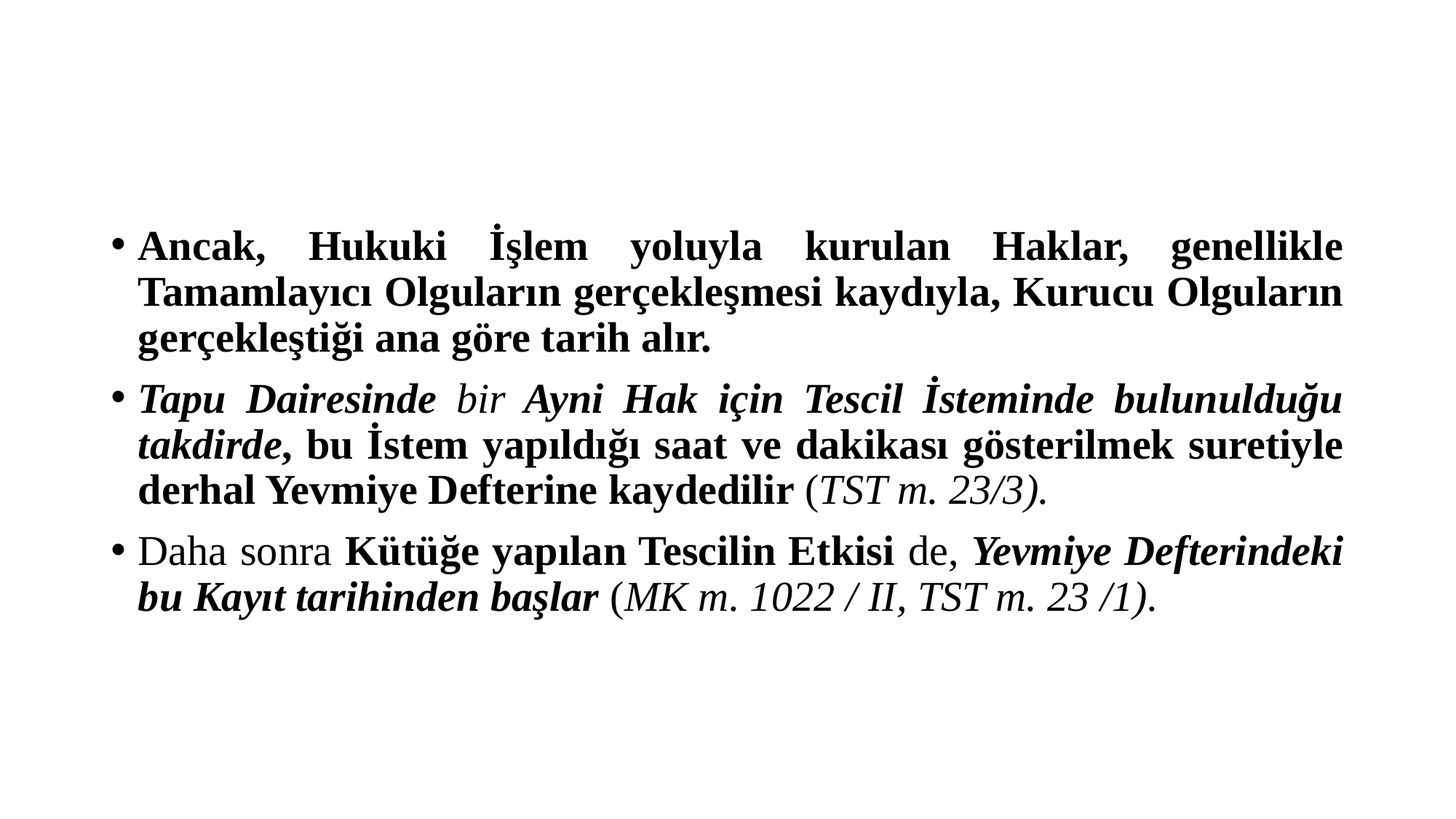

#
Ancak, Hukuki İşlem yoluyla kurulan Haklar, genellikle Tamamlayıcı Olguların gerçekleşmesi kaydıyla, Kurucu Olguların gerçekleştiği ana göre tarih alır.
Tapu Dairesinde bir Ayni Hak için Tescil İsteminde bulunulduğu takdirde, bu İstem yapıldığı saat ve dakikası gösterilmek suretiyle derhal Yevmiye Defterine kaydedilir (TST m. 23/3).
Daha sonra Kütüğe yapılan Tescilin Etkisi de, Yevmiye Defterindeki bu Kayıt tarihinden başlar (MK m. 1022 / II, TST m. 23 /1).